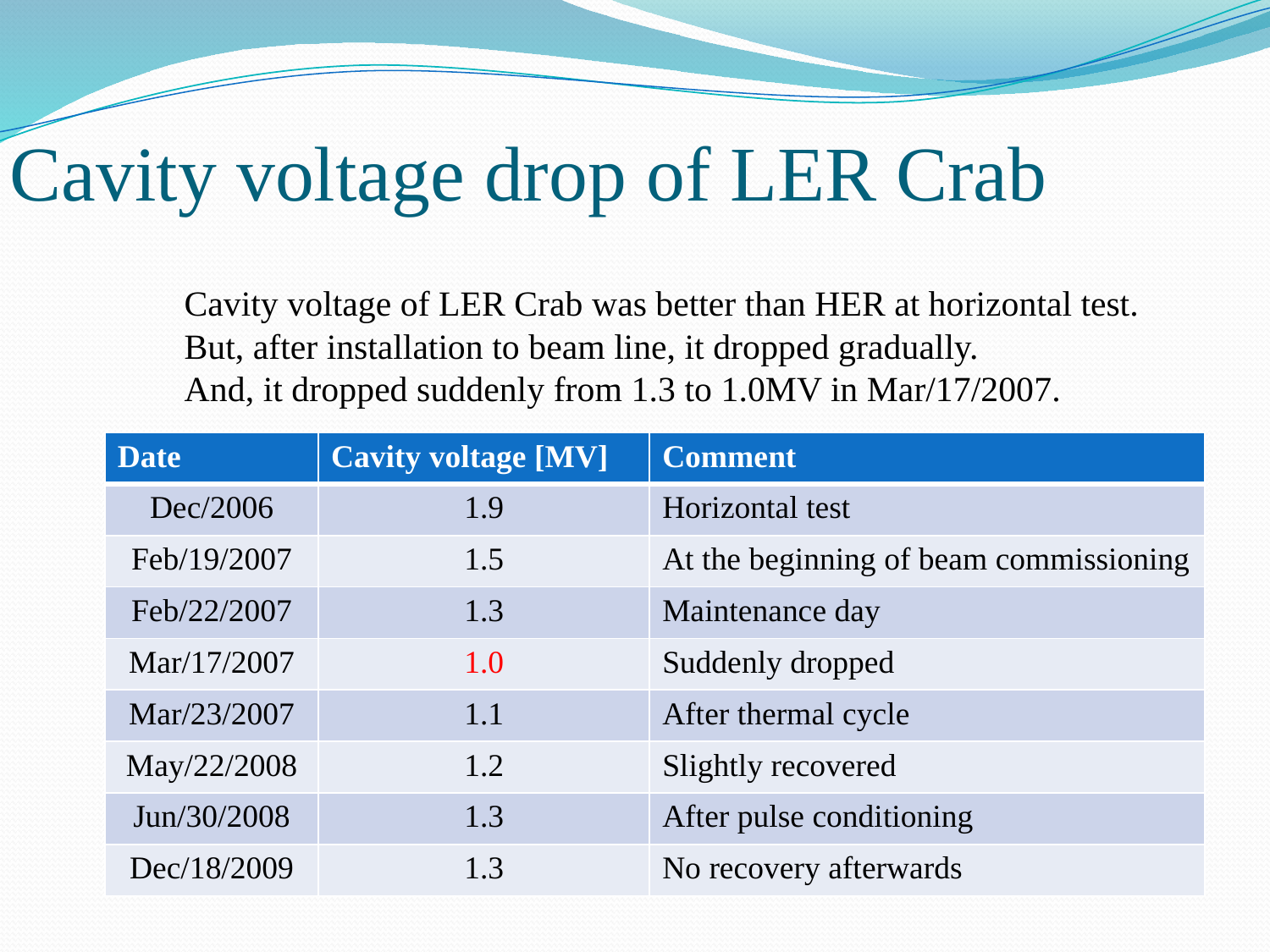

# Cavity voltage drop of LER Crab
Cavity voltage of LER Crab was better than HER at horizontal test.
But, after installation to beam line, it dropped gradually.
And, it dropped suddenly from 1.3 to 1.0MV in Mar/17/2007.
| Date | Cavity voltage [MV] | Comment |
| --- | --- | --- |
| Dec/2006 | 1.9 | Horizontal test |
| Feb/19/2007 | 1.5 | At the beginning of beam commissioning |
| Feb/22/2007 | 1.3 | Maintenance day |
| Mar/17/2007 | 1.0 | Suddenly dropped |
| Mar/23/2007 | 1.1 | After thermal cycle |
| May/22/2008 | 1.2 | Slightly recovered |
| Jun/30/2008 | 1.3 | After pulse conditioning |
| Dec/18/2009 | 1.3 | No recovery afterwards |